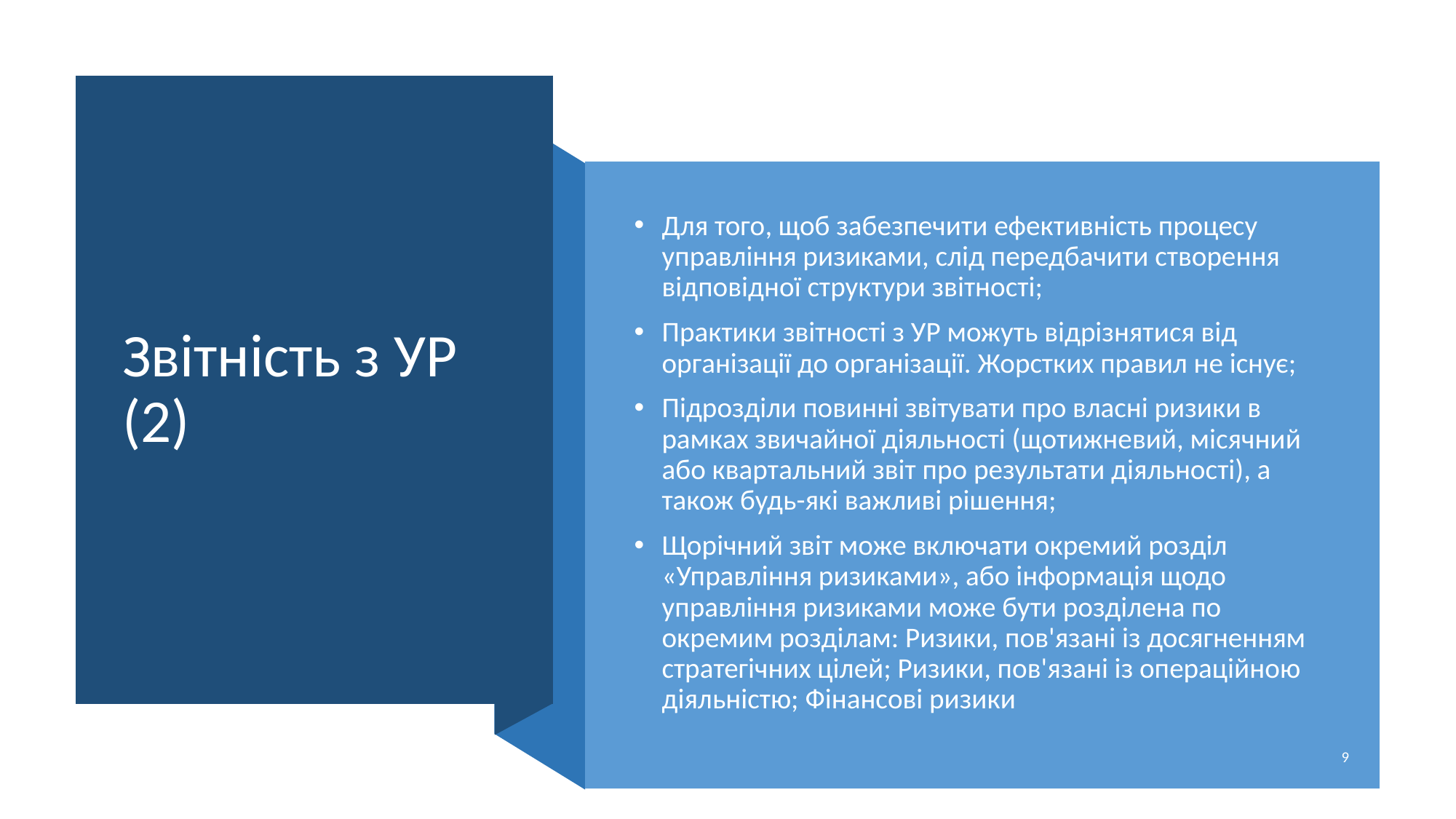

# Звітність з УР (2)

Для того, щоб забезпечити ефективність процесу управління ризиками, слід передбачити створення відповідної структури звітності;
Практики звітності з УР можуть відрізнятися від організації до організації. Жорстких правил не існує;
Підрозділи повинні звітувати про власні ризики в рамках звичайної діяльності (щотижневий, місячний або квартальний звіт про результати діяльності), а також будь-які важливі рішення;
Щорічний звіт може включати окремий розділ «Управління ризиками», або інформація щодо управління ризиками може бути розділена по окремим розділам: Ризики, пов'язані із досягненням стратегічних цілей; Ризики, пов'язані із операційною діяльністю; Фінансові ризики

9